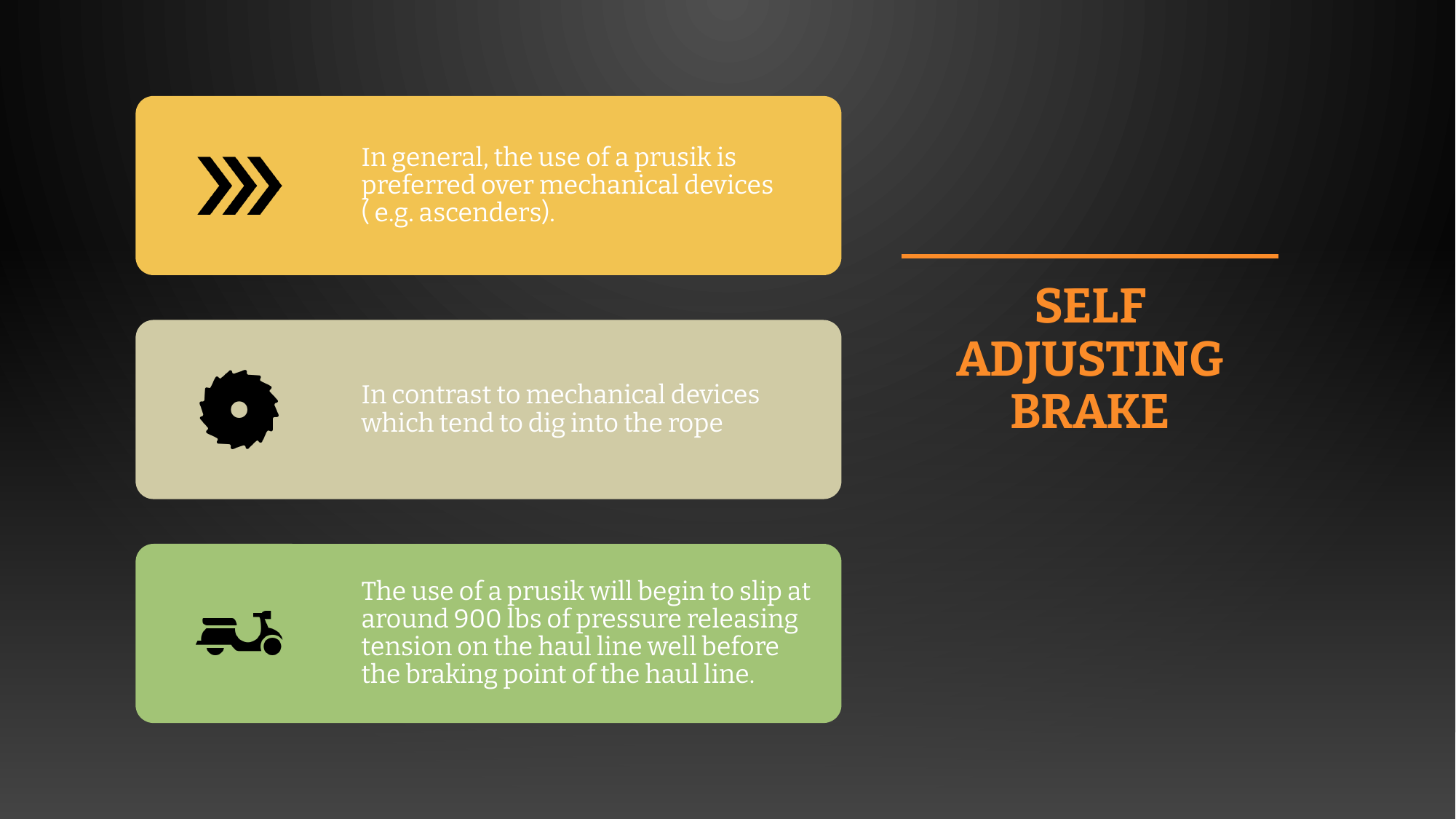

In general, the use of a prusik is preferred over mechanical devices ( e.g. ascenders).
In contrast to mechanical devices which tend to dig into the rope
The use of a prusik will begin to slip at around 900 lbs of pressure releasing tension on the haul line well before the braking point of the haul line.

# Self adjusting Brake